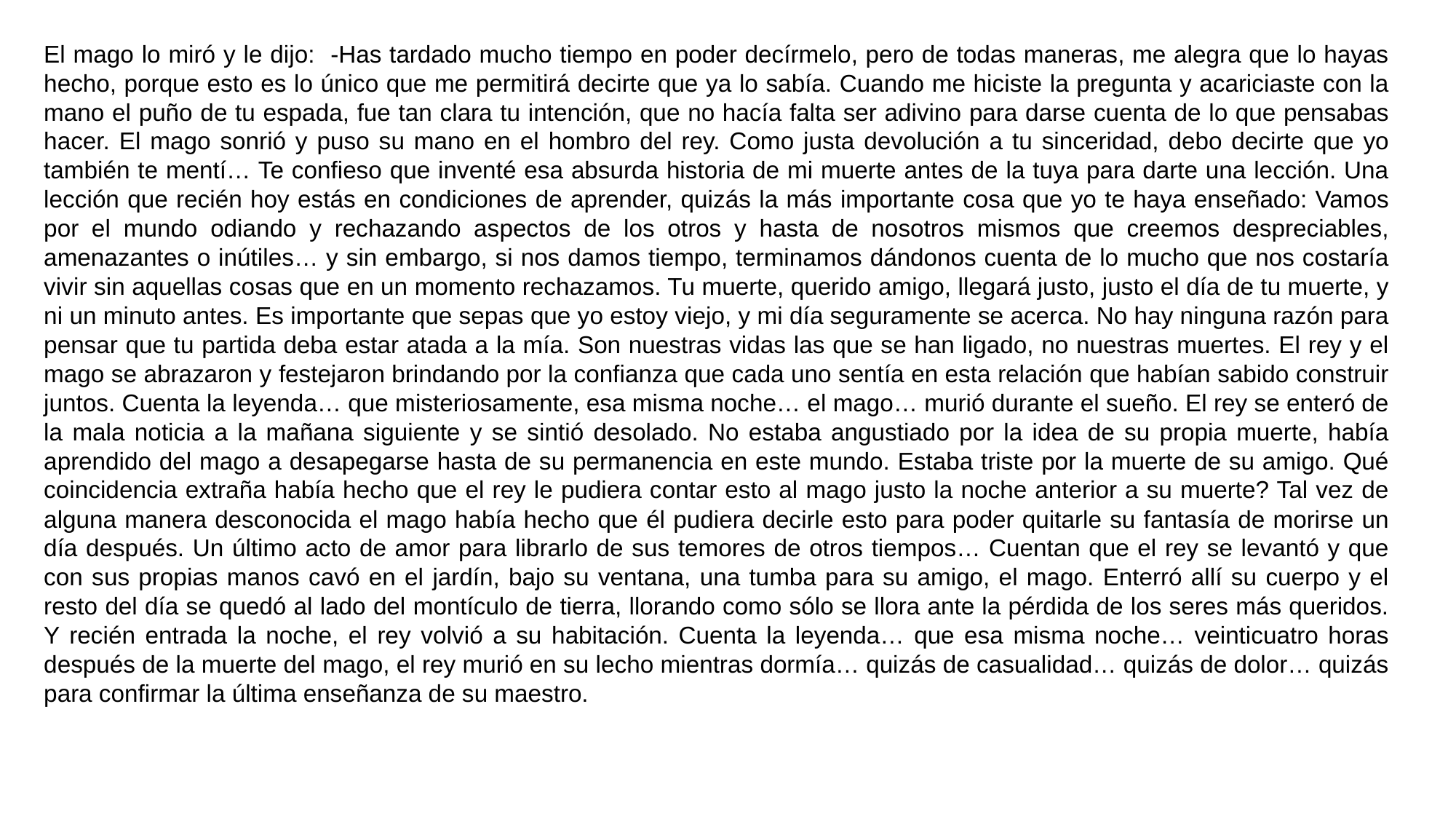

El mago lo miró y le dijo:  -Has tardado mucho tiempo en poder decírmelo, pero de todas maneras, me alegra que lo hayas hecho, porque esto es lo único que me permitirá decirte que ya lo sabía. Cuando me hiciste la pregunta y acariciaste con la mano el puño de tu espada, fue tan clara tu intención, que no hacía falta ser adivino para darse cuenta de lo que pensabas hacer. El mago sonrió y puso su mano en el hombro del rey. Como justa devolución a tu sinceridad, debo decirte que yo también te mentí… Te confieso que inventé esa absurda historia de mi muerte antes de la tuya para darte una lección. Una lección que recién hoy estás en condiciones de aprender, quizás la más importante cosa que yo te haya enseñado: Vamos por el mundo odiando y rechazando aspectos de los otros y hasta de nosotros mismos que creemos despreciables, amenazantes o inútiles… y sin embargo, si nos damos tiempo, terminamos dándonos cuenta de lo mucho que nos costaría vivir sin aquellas cosas que en un momento rechazamos. Tu muerte, querido amigo, llegará justo, justo el día de tu muerte, y ni un minuto antes. Es importante que sepas que yo estoy viejo, y mi día seguramente se acerca. No hay ninguna razón para pensar que tu partida deba estar atada a la mía. Son nuestras vidas las que se han ligado, no nuestras muertes. El rey y el mago se abrazaron y festejaron brindando por la confianza que cada uno sentía en esta relación que habían sabido construir juntos. Cuenta la leyenda… que misteriosamente, esa misma noche… el mago… murió durante el sueño. El rey se enteró de la mala noticia a la mañana siguiente y se sintió desolado. No estaba angustiado por la idea de su propia muerte, había aprendido del mago a desapegarse hasta de su permanencia en este mundo. Estaba triste por la muerte de su amigo. Qué coincidencia extraña había hecho que el rey le pudiera contar esto al mago justo la noche anterior a su muerte? Tal vez de alguna manera desconocida el mago había hecho que él pudiera decirle esto para poder quitarle su fantasía de morirse un día después. Un último acto de amor para librarlo de sus temores de otros tiempos… Cuentan que el rey se levantó y que con sus propias manos cavó en el jardín, bajo su ventana, una tumba para su amigo, el mago. Enterró allí su cuerpo y el resto del día se quedó al lado del montículo de tierra, llorando como sólo se llora ante la pérdida de los seres más queridos. Y recién entrada la noche, el rey volvió a su habitación. Cuenta la leyenda… que esa misma noche… veinticuatro horas después de la muerte del mago, el rey murió en su lecho mientras dormía… quizás de casualidad… quizás de dolor… quizás para confirmar la última enseñanza de su maestro.